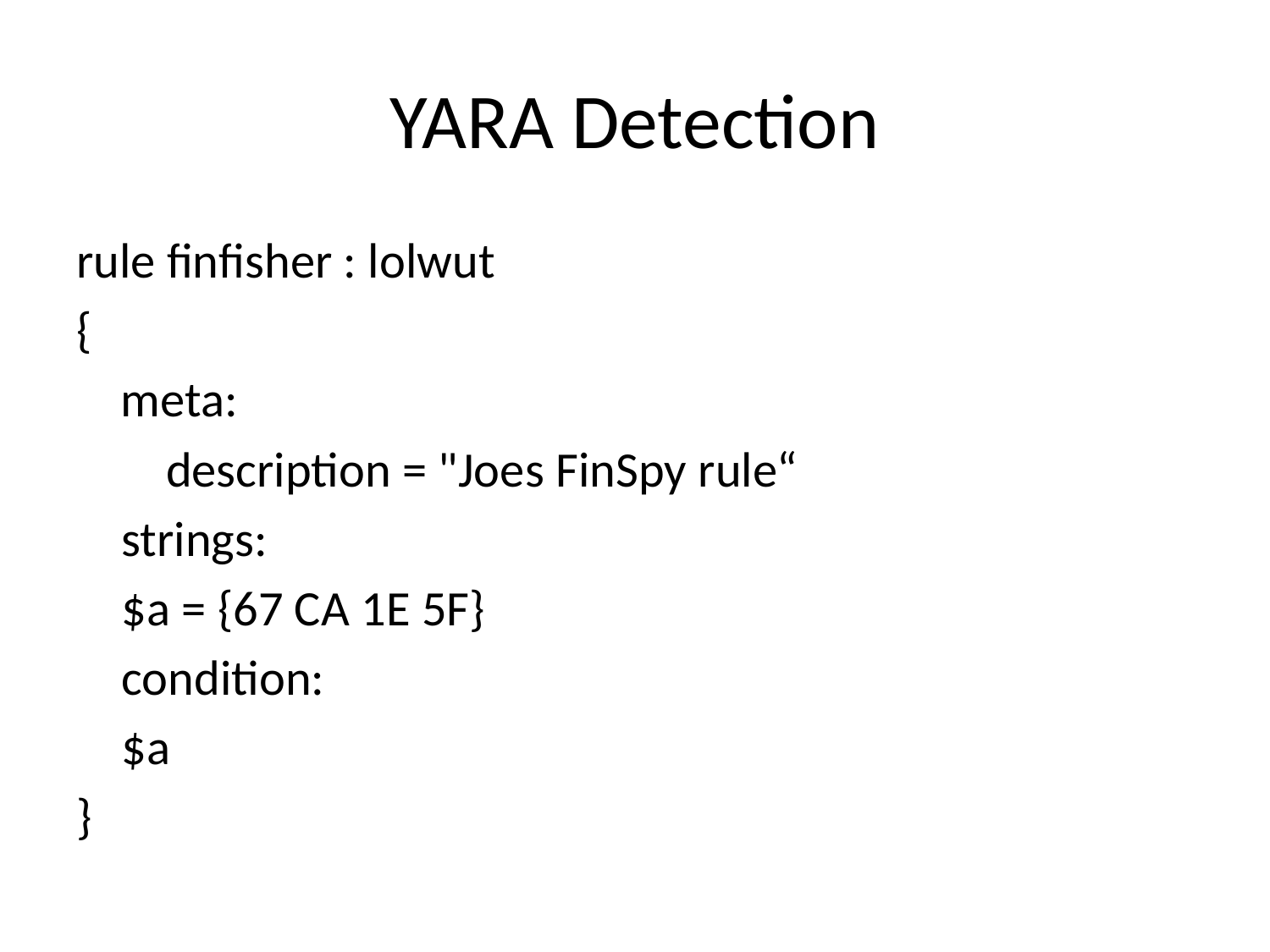

# YARA Detection
rule finfisher : lolwut
{
    meta:
        description = "Joes FinSpy rule“
	strings:
		$a = {67 CA 1E 5F}
	condition:
		$a
}